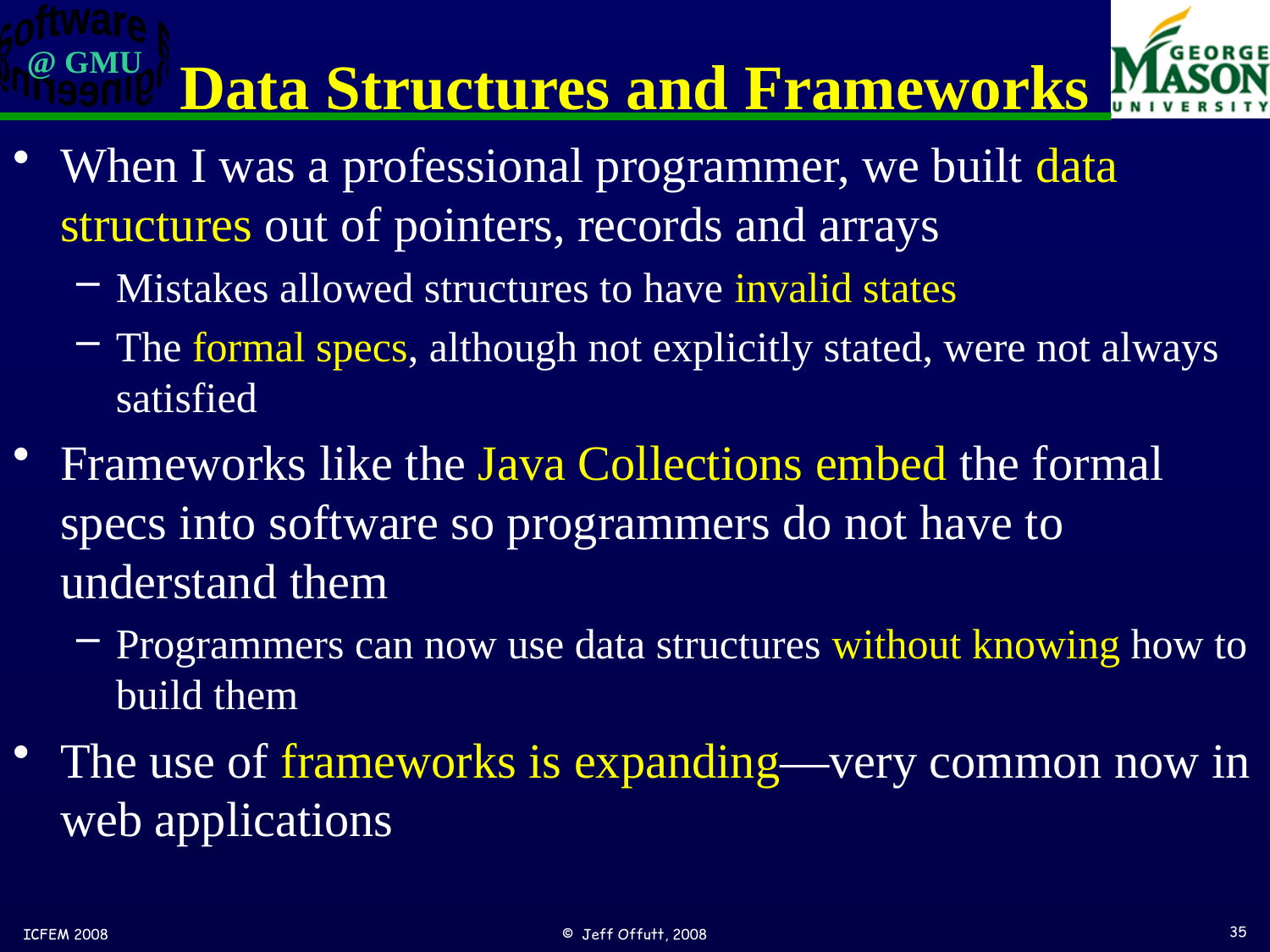

# Data Structures and Frameworks
When I was a professional programmer, we built data structures out of pointers, records and arrays
Mistakes allowed structures to have invalid states
The formal specs, although not explicitly stated, were not always satisfied
Frameworks like the Java Collections embed the formal specs into software so programmers do not have to understand them
Programmers can now use data structures without knowing how to build them
The use of frameworks is expanding—very common now in web applications
ICFEM 2008
©  Jeff Offutt, 2008
35